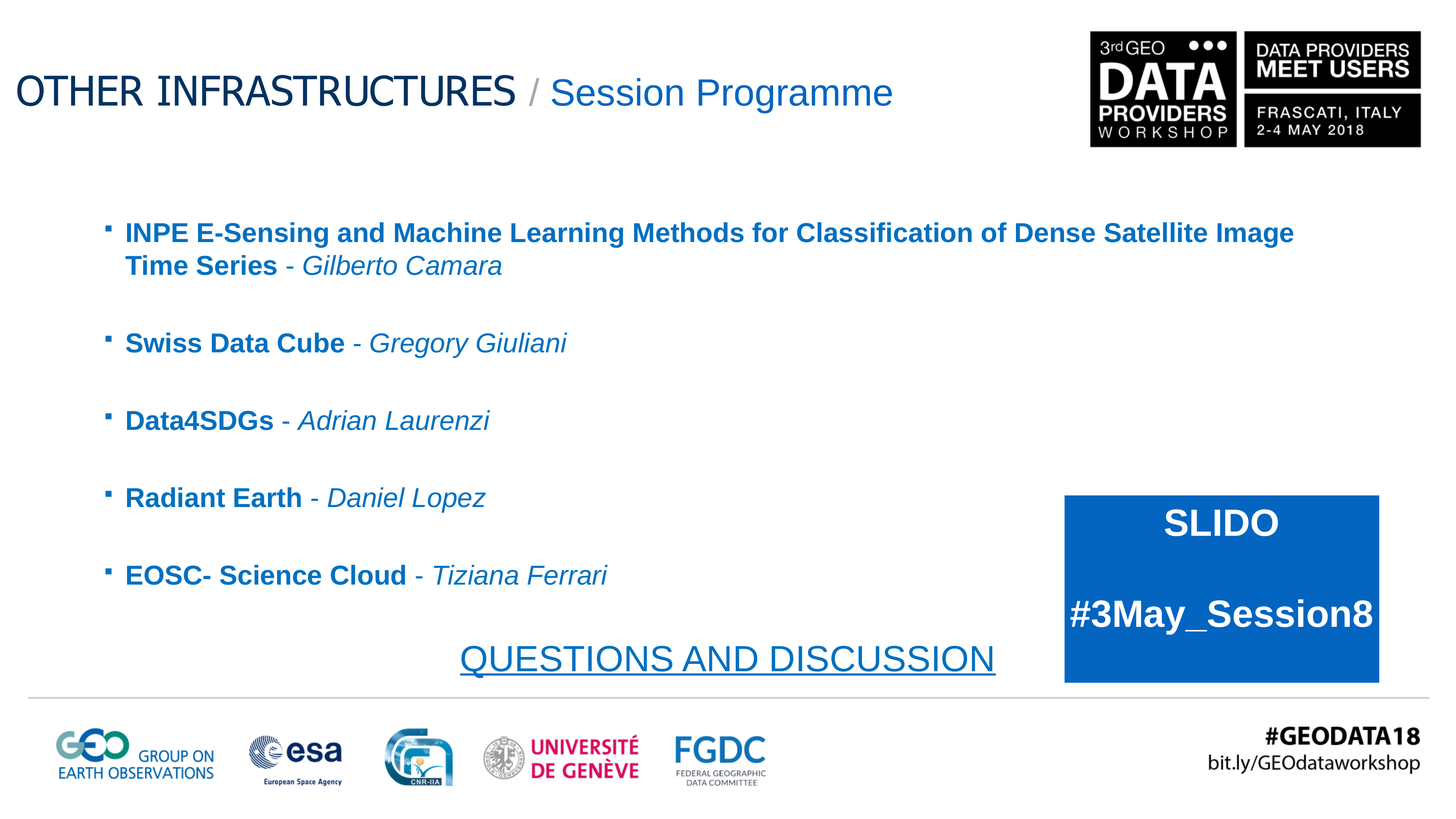

Other infrastructures / Session Programme
INPE E-Sensing and Machine Learning Methods for Classification of Dense Satellite Image Time Series - Gilberto Camara
Swiss Data Cube - Gregory Giuliani
Data4SDGs - Adrian Laurenzi
Radiant Earth - Daniel Lopez
EOSC- Science Cloud - Tiziana Ferrari
Questions and Discussion
Slido

#3May_Session8